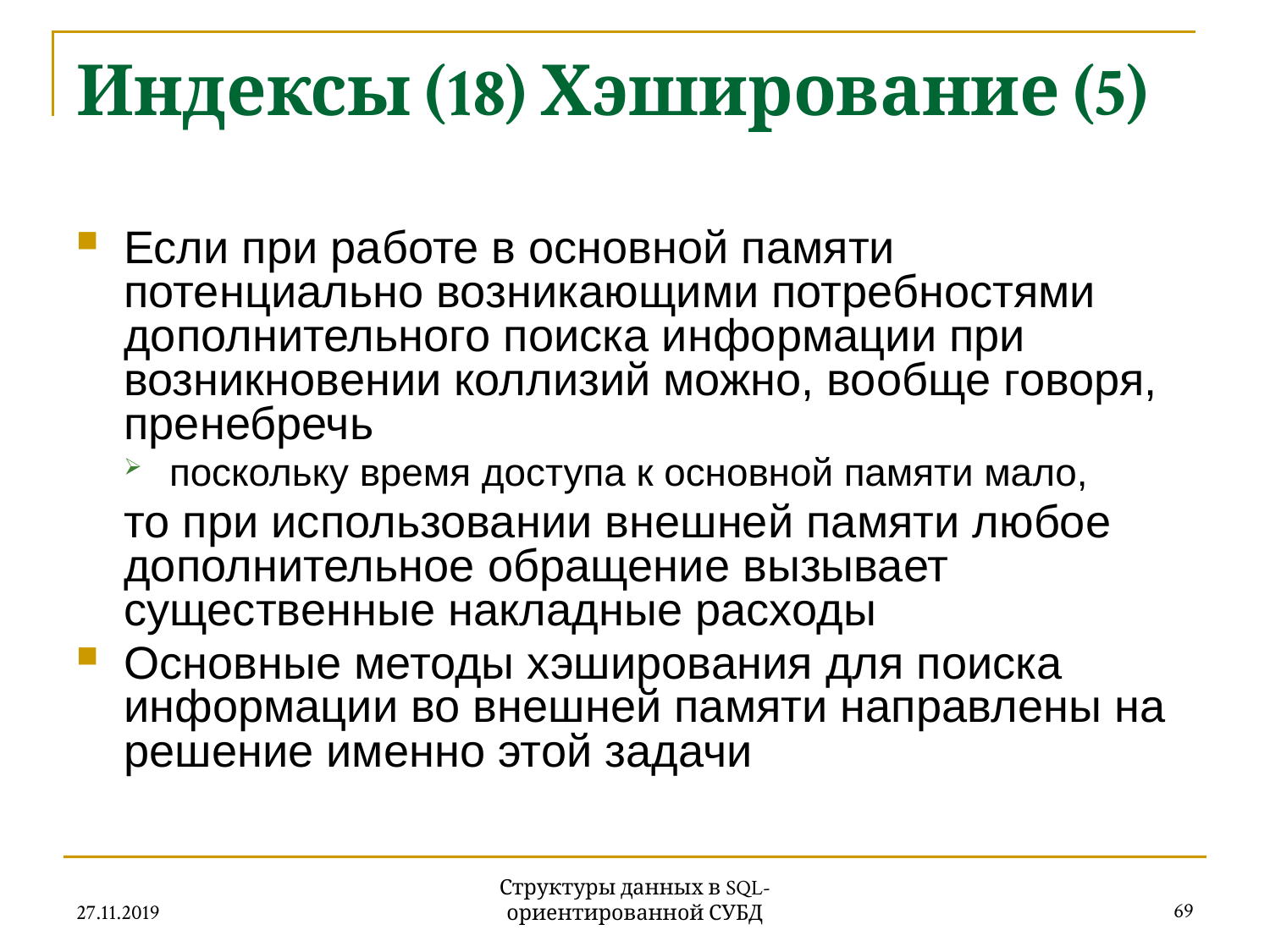

# Индексы (18) Хэширование (5)
Если при работе в основной памяти потенциально возникающими потребностями дополнительного поиска информации при возникновении коллизий можно, вообще говоря, пренебречь
поскольку время доступа к основной памяти мало,
	то при использовании внешней памяти любое дополнительное обращение вызывает существенные накладные расходы
Основные методы хэширования для поиска информации во внешней памяти направлены на решение именно этой задачи
27.11.2019
69
Структуры данных в SQL-ориентированной СУБД